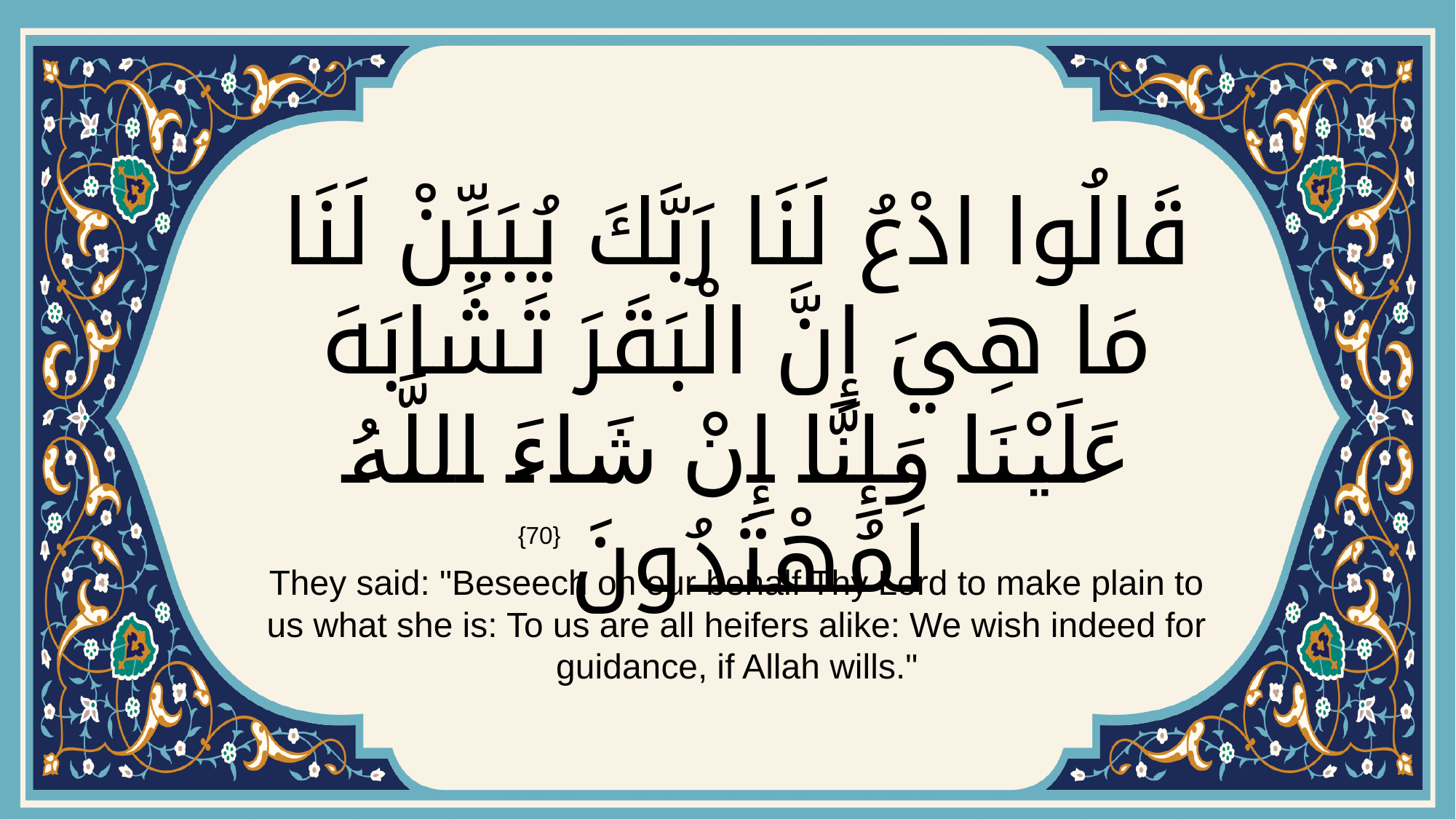

# قَالُوا ادْعُ لَنَا رَبَّكَ يُبَيِّنْ لَنَا مَا هِيَ إِنَّ الْبَقَرَ تَشَابَهَ عَلَيْنَا وَإِنَّا إِنْ شَاءَ اللَّهُ لَمُهْتَدُونَ
{70}
They said: "Beseech on our behalf Thy Lord to make plain to us what she is: To us are all heifers alike: We wish indeed for guidance, if Allah wills."